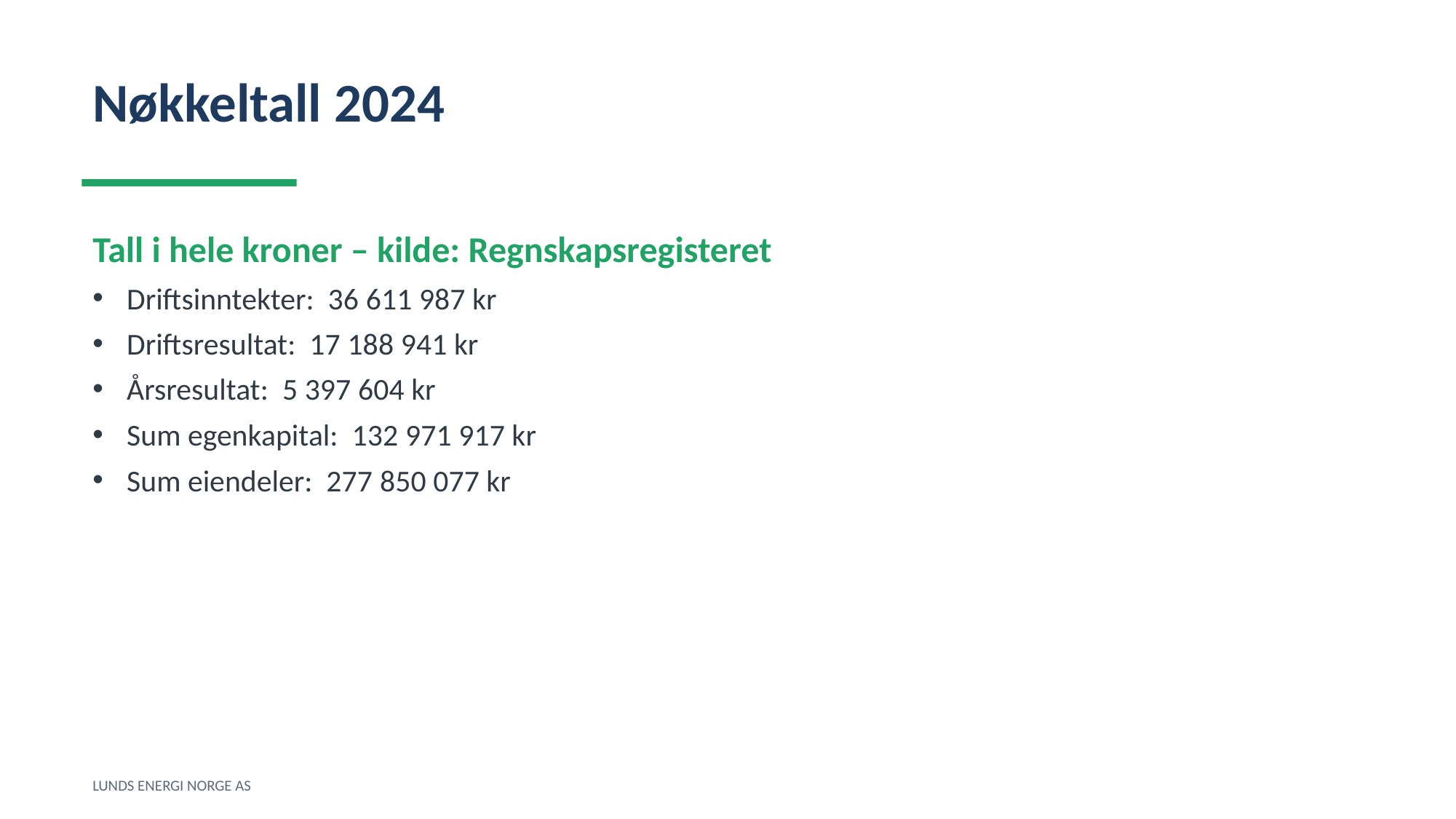

Nøkkeltall 2024

Tall i hele kroner – kilde: Regnskapsregisteret
Driftsinntekter:  36 611 987 kr
Driftsresultat:  17 188 941 kr
Årsresultat:  5 397 604 kr
Sum egenkapital:  132 971 917 kr
Sum eiendeler:  277 850 077 kr
LUNDS ENERGI NORGE AS